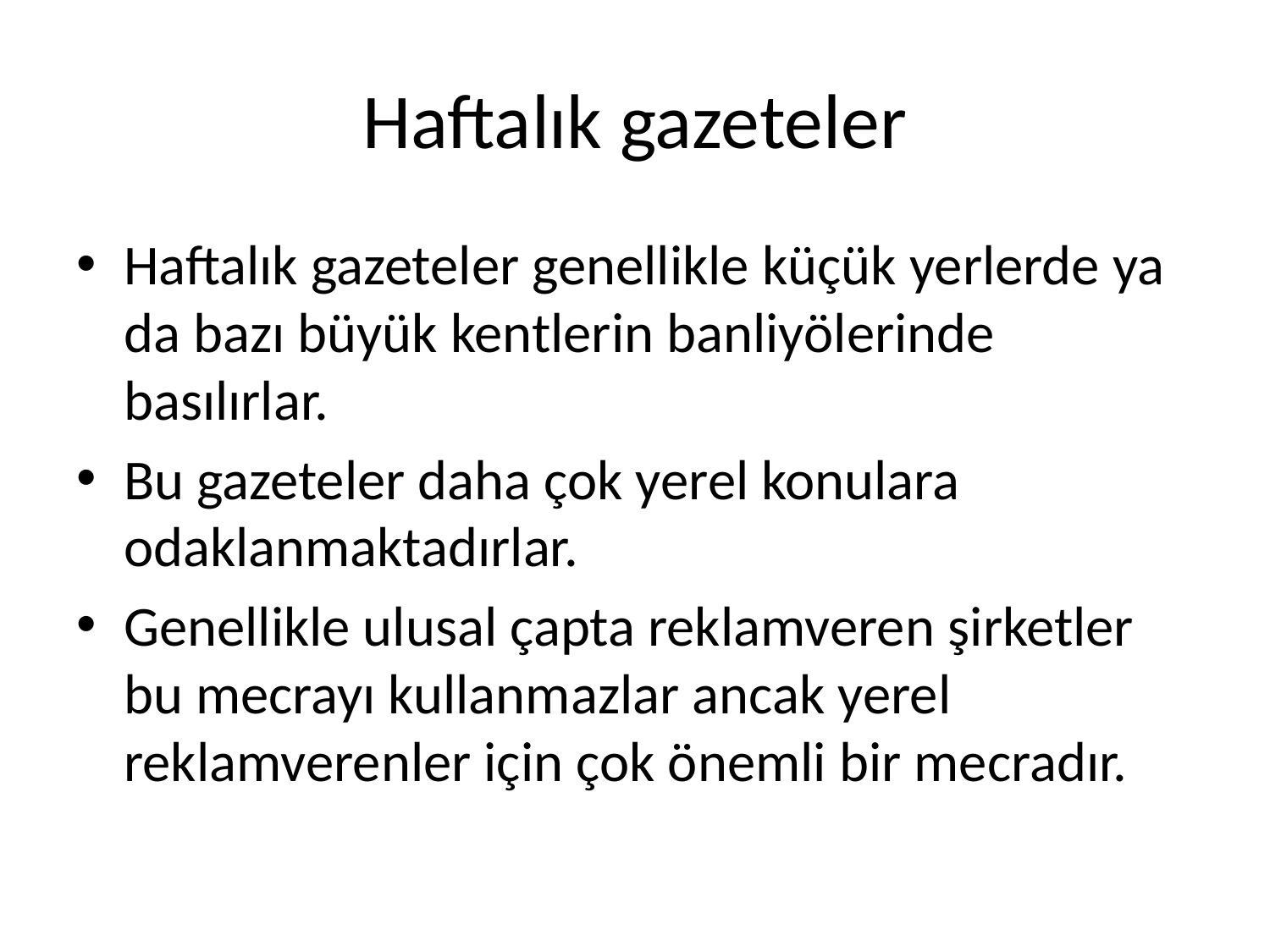

# Haftalık gazeteler
Haftalık gazeteler genellikle küçük yerlerde ya da bazı büyük kentlerin banliyölerinde basılırlar.
Bu gazeteler daha çok yerel konulara odaklanmaktadırlar.
Genellikle ulusal çapta reklamveren şirketler bu mecrayı kullanmazlar ancak yerel reklamverenler için çok önemli bir mecradır.